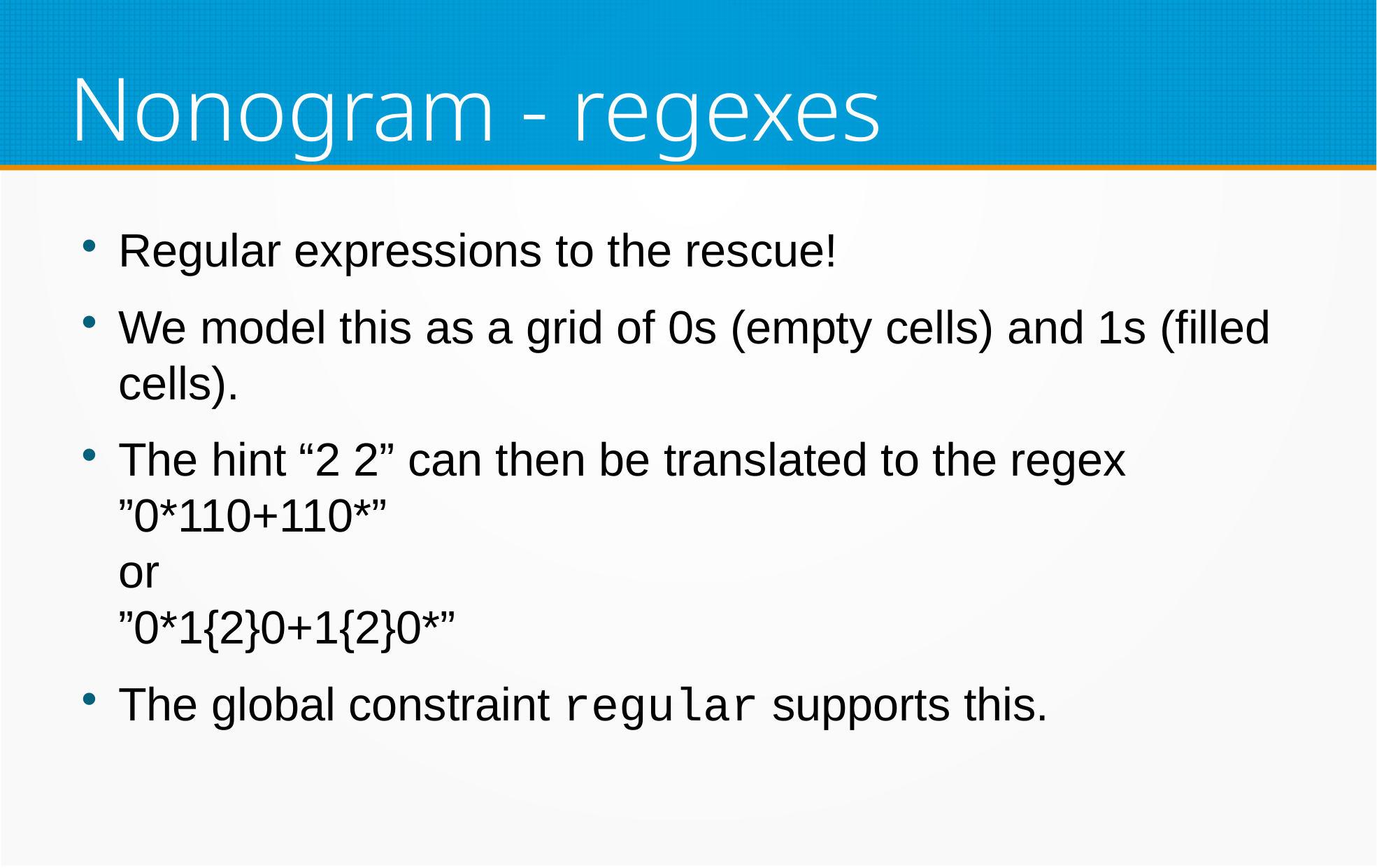

Nonogram - regexes
Regular expressions to the rescue!
We model this as a grid of 0s (empty cells) and 1s (filled cells).
The hint “2 2” can then be translated to the regex
”0*110+110*”
or
”0*1{2}0+1{2}0*”
The global constraint regular supports this.